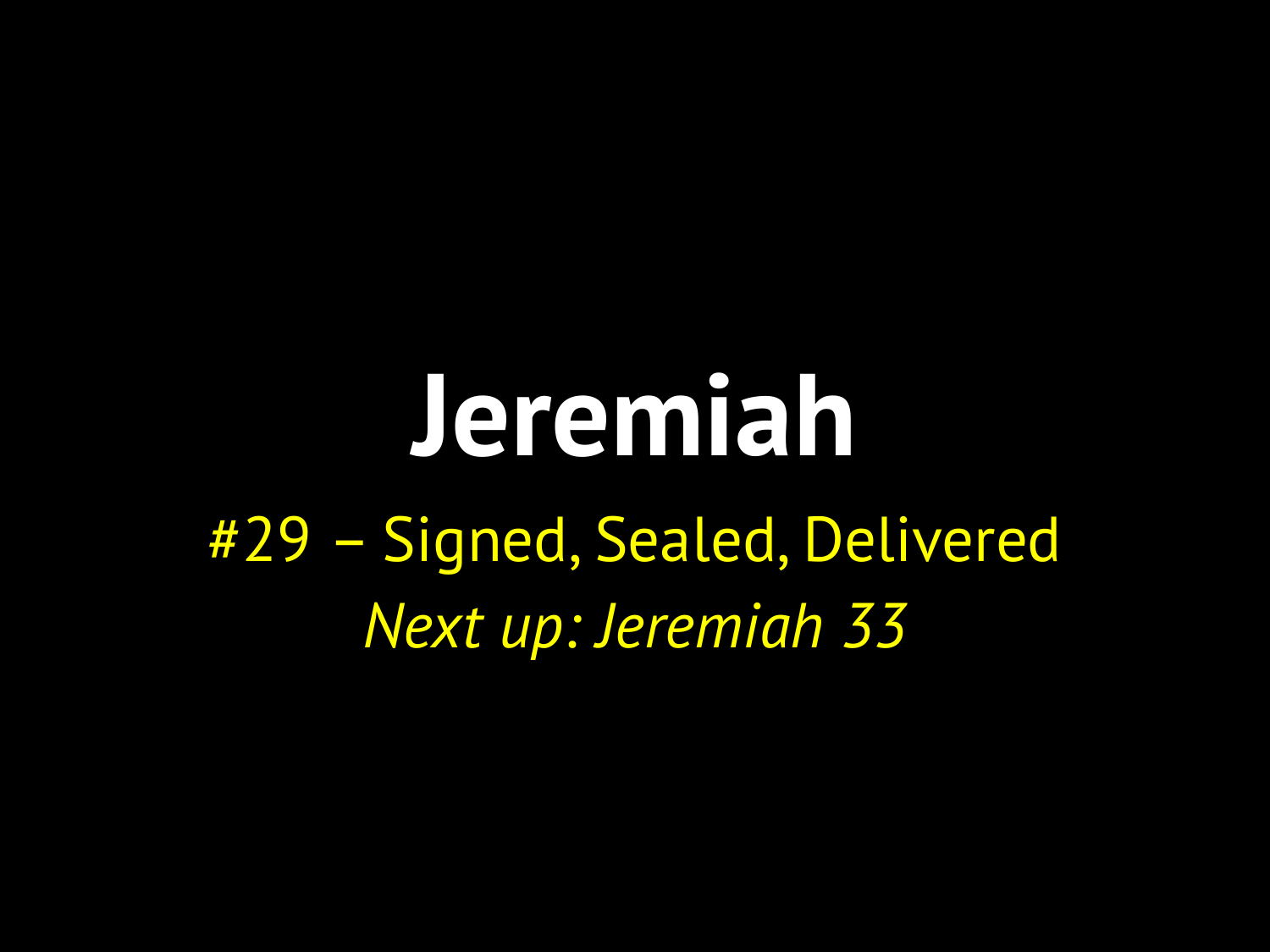

# Jeremiah
#29 – Signed, Sealed, Delivered
Next up: Jeremiah 33